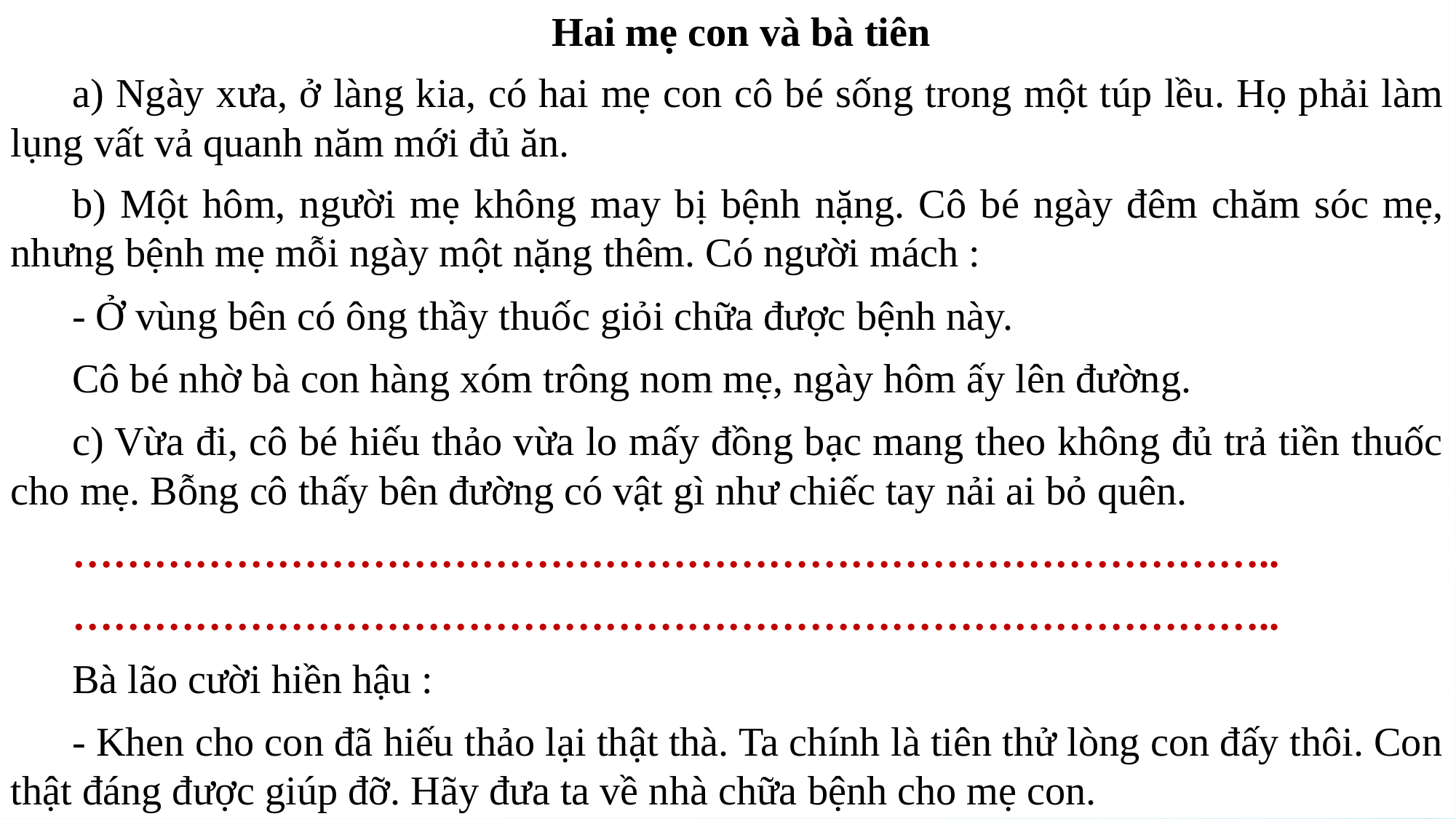

Hai mẹ con và bà tiên
a) Ngày xưa, ở làng kia, có hai mẹ con cô bé sống trong một túp lều. Họ phải làm lụng vất vả quanh năm mới đủ ăn.
b) Một hôm, người mẹ không may bị bệnh nặng. Cô bé ngày đêm chăm sóc mẹ, nhưng bệnh mẹ mỗi ngày một nặng thêm. Có người mách :
- Ở vùng bên có ông thầy thuốc giỏi chữa được bệnh này.
Cô bé nhờ bà con hàng xóm trông nom mẹ, ngày hôm ấy lên đường.
c) Vừa đi, cô bé hiếu thảo vừa lo mấy đồng bạc mang theo không đủ trả tiền thuốc cho mẹ. Bỗng cô thấy bên đường có vật gì như chiếc tay nải ai bỏ quên.
……………………………………………………………………………..
……………………………………………………………………………..
Bà lão cười hiền hậu :
- Khen cho con đã hiếu thảo lại thật thà. Ta chính là tiên thử lòng con đấy thôi. Con thật đáng được giúp đỡ. Hãy đưa ta về nhà chữa bệnh cho mẹ con.